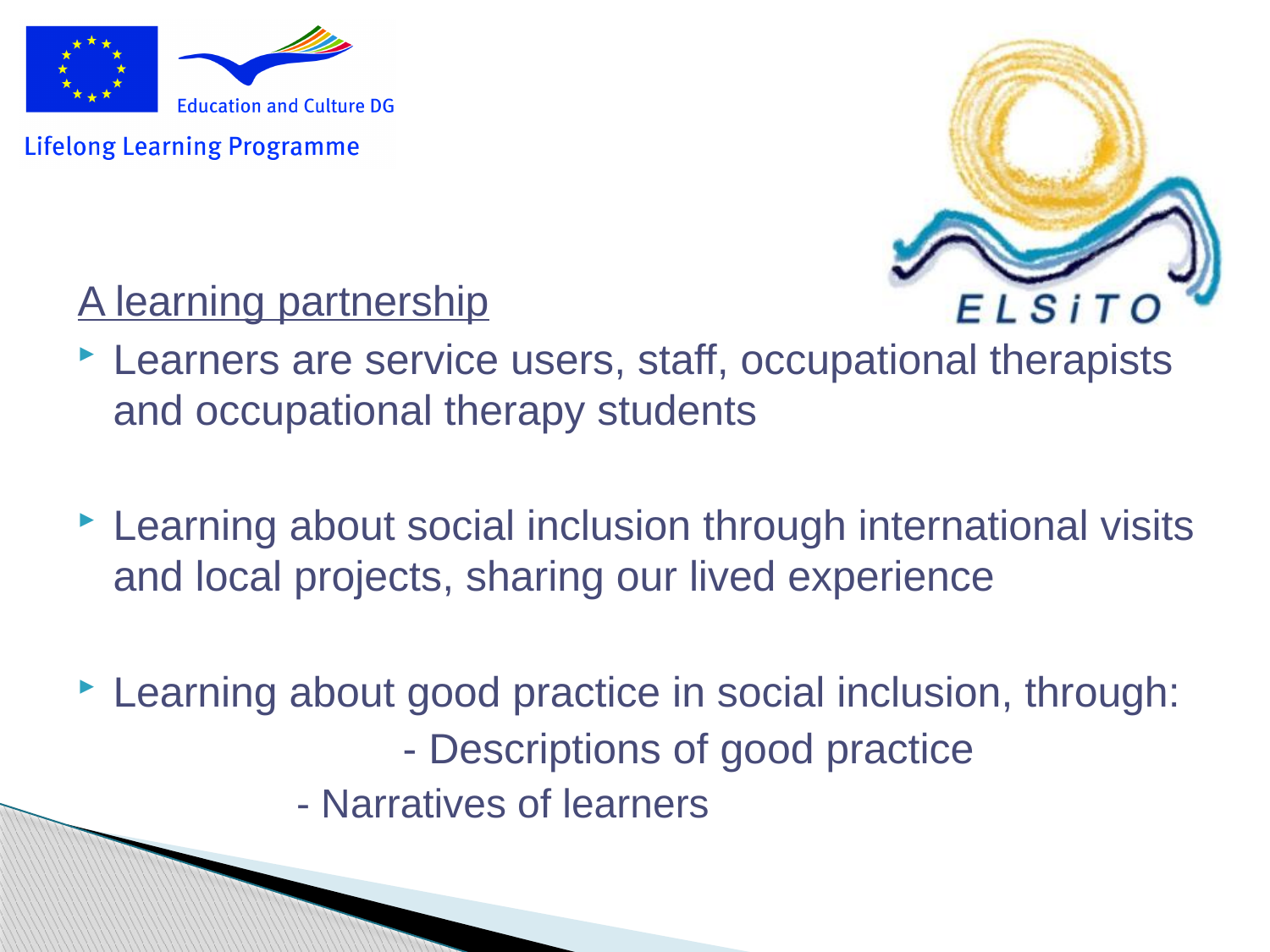

#
A learning partnership
Learners are service users, staff, occupational therapists and occupational therapy students

Learning about social inclusion through international visits and local projects, sharing our lived experience

Learning about good practice in social inclusion, through:
			- Descriptions of good practice
                - Narratives of learners